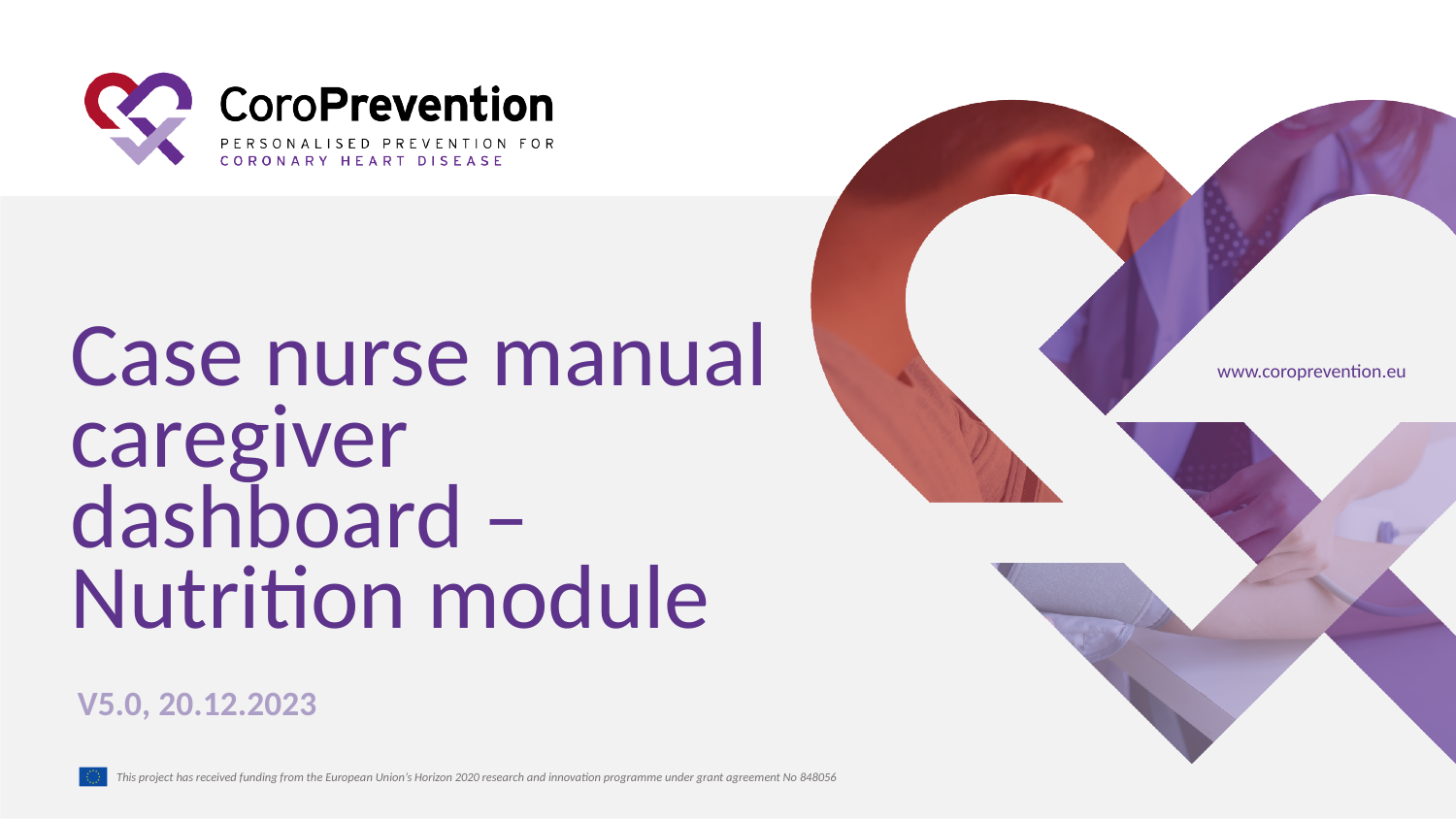

# Case nurse manual caregiver dashboard – Nutrition module
V5.0, 20.12.2023